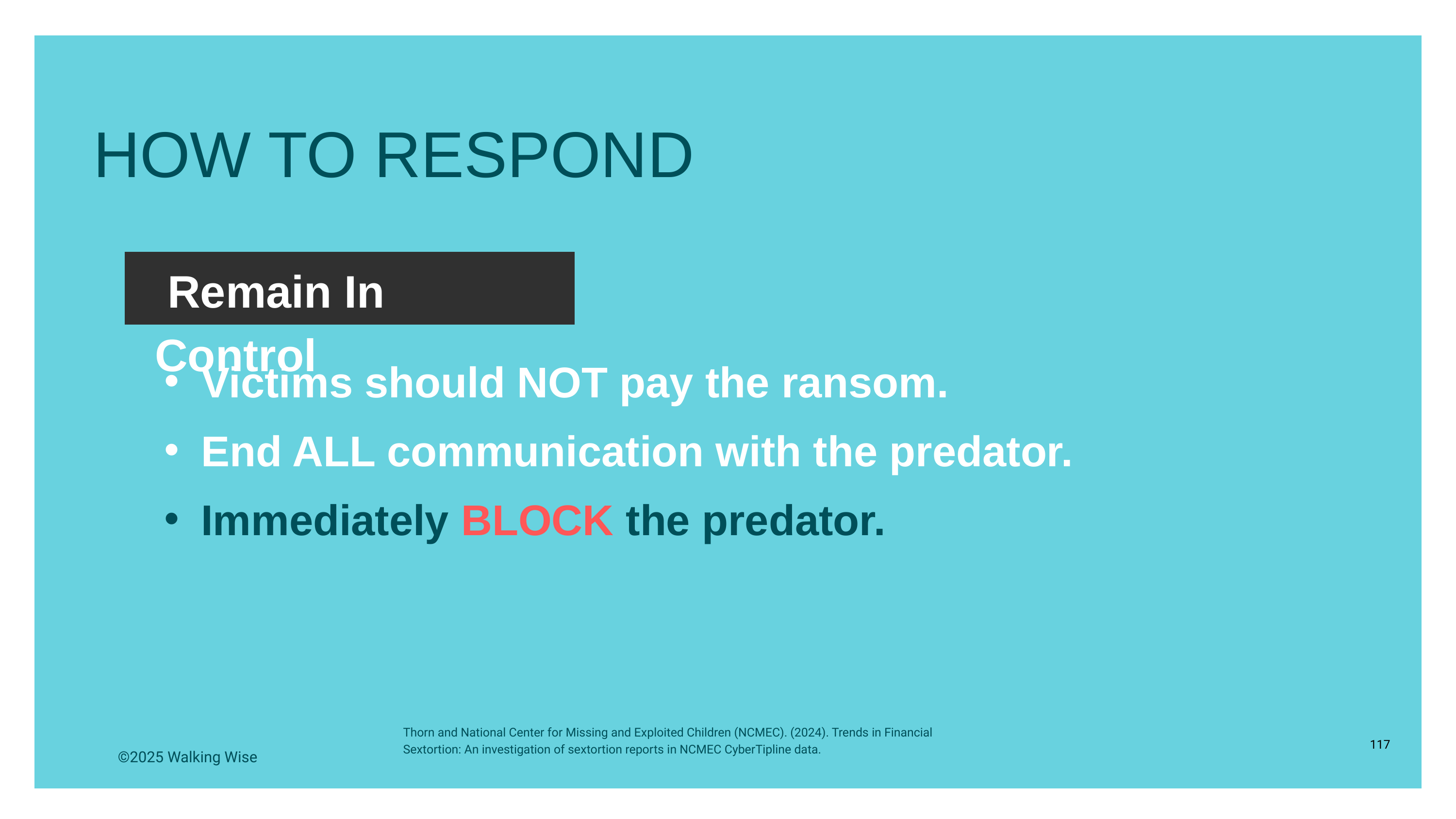

LESSON PLANS
 HOW TO RESPOND

 Remain In Control
Victims should NOT pay the ransom.
End ALL communication with the predator.
Immediately BLOCK the predator.
Thorn and National Center for Missing and Exploited Children (NCMEC). (2024). Trends in Financial Sextortion: An investigation of sextortion reports in NCMEC CyberTipline data.

117
©2025 Walking Wise
3